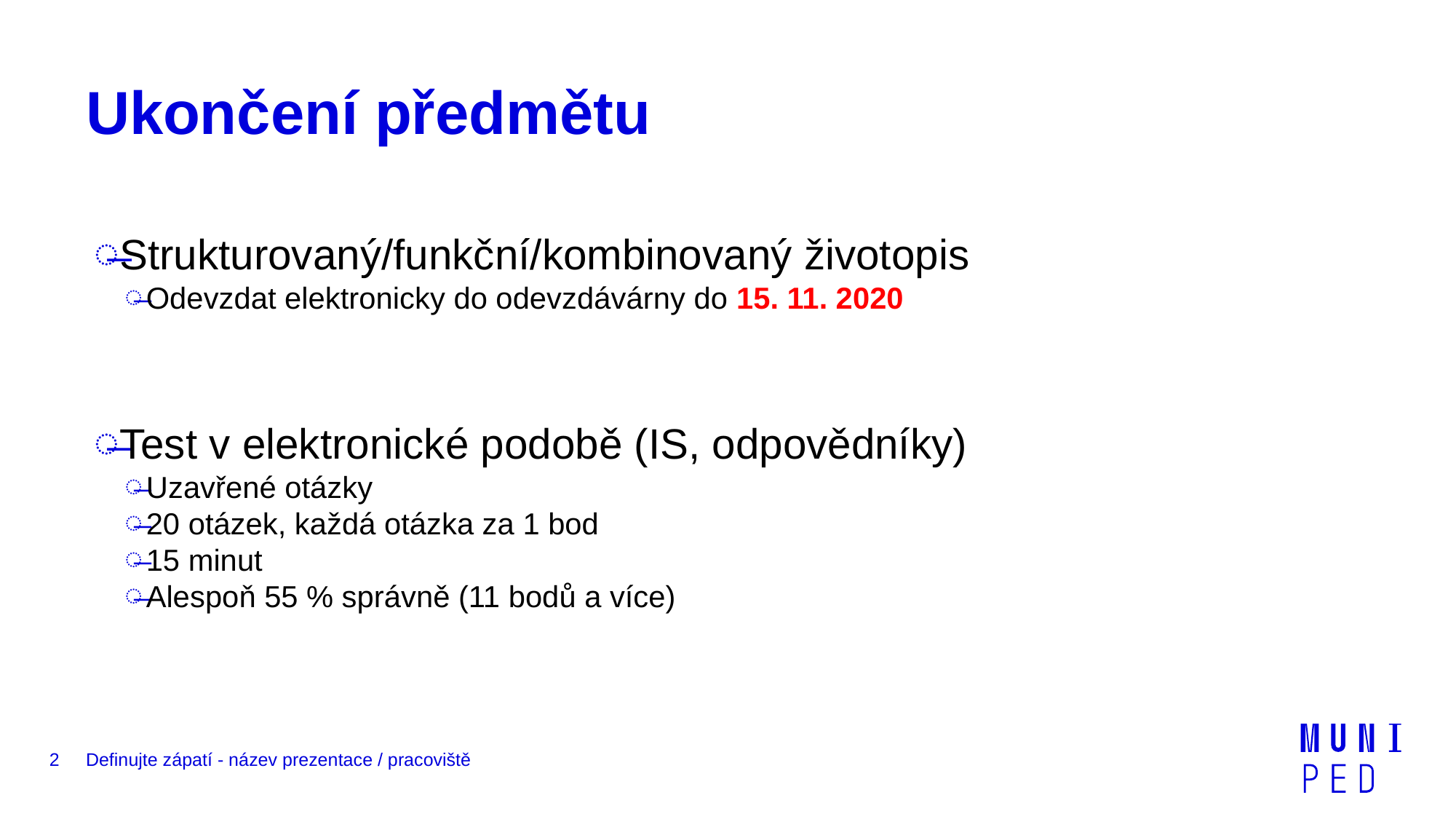

# Ukončení předmětu
Strukturovaný/funkční/kombinovaný životopis
Odevzdat elektronicky do odevzdávárny do 15. 11. 2020

Test v elektronické podobě (IS, odpovědníky)
Uzavřené otázky
20 otázek, každá otázka za 1 bod
15 minut
Alespoň 55 % správně (11 bodů a více)

2
Definujte zápatí - název prezentace / pracoviště